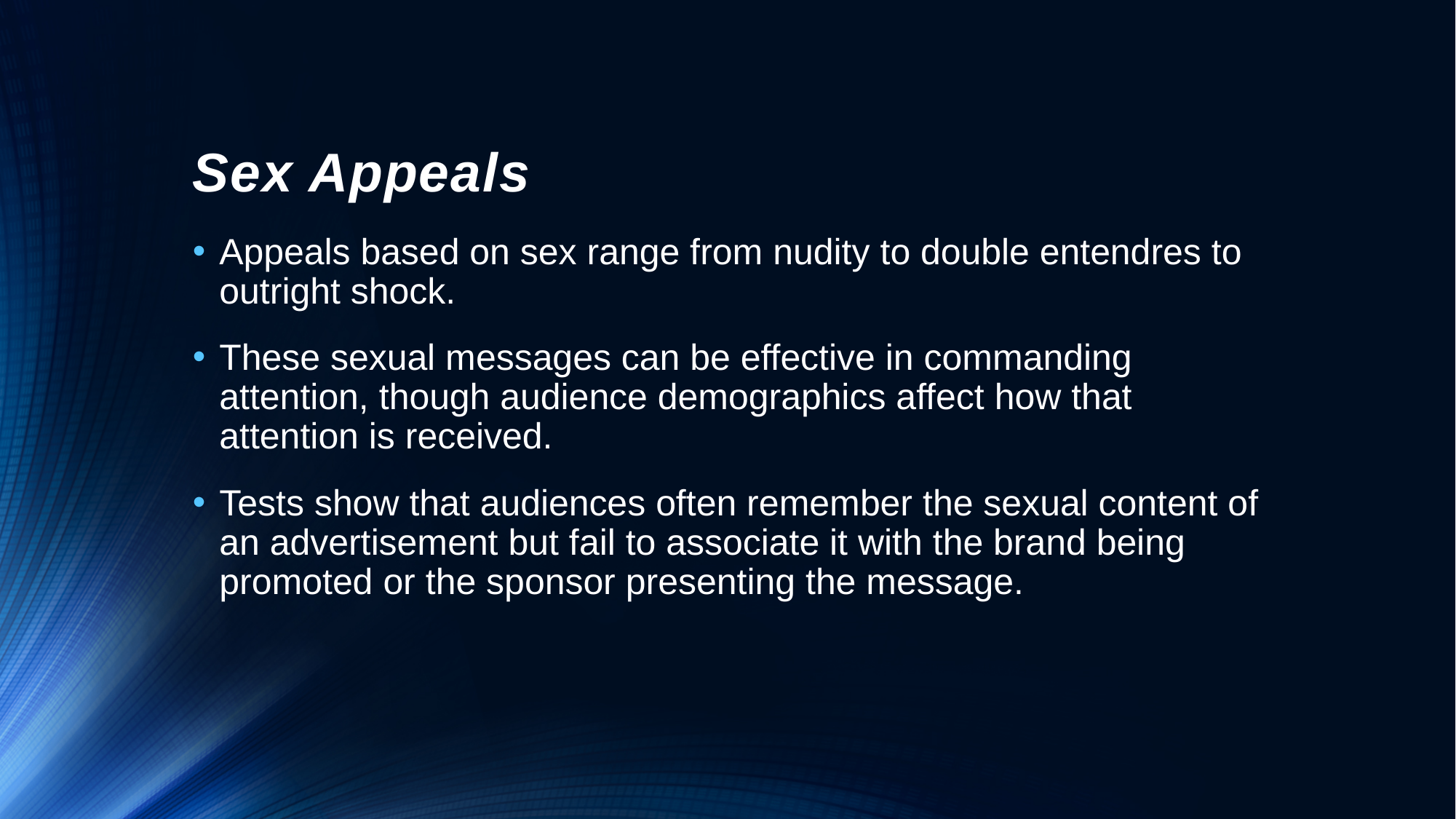

# Sex Appeals
Appeals based on sex range from nudity to double entendres to outright shock.
These sexual messages can be effective in commanding attention, though audience demographics affect how that attention is received.
Tests show that audiences often remember the sexual content of an advertisement but fail to associate it with the brand being promoted or the sponsor presenting the message.